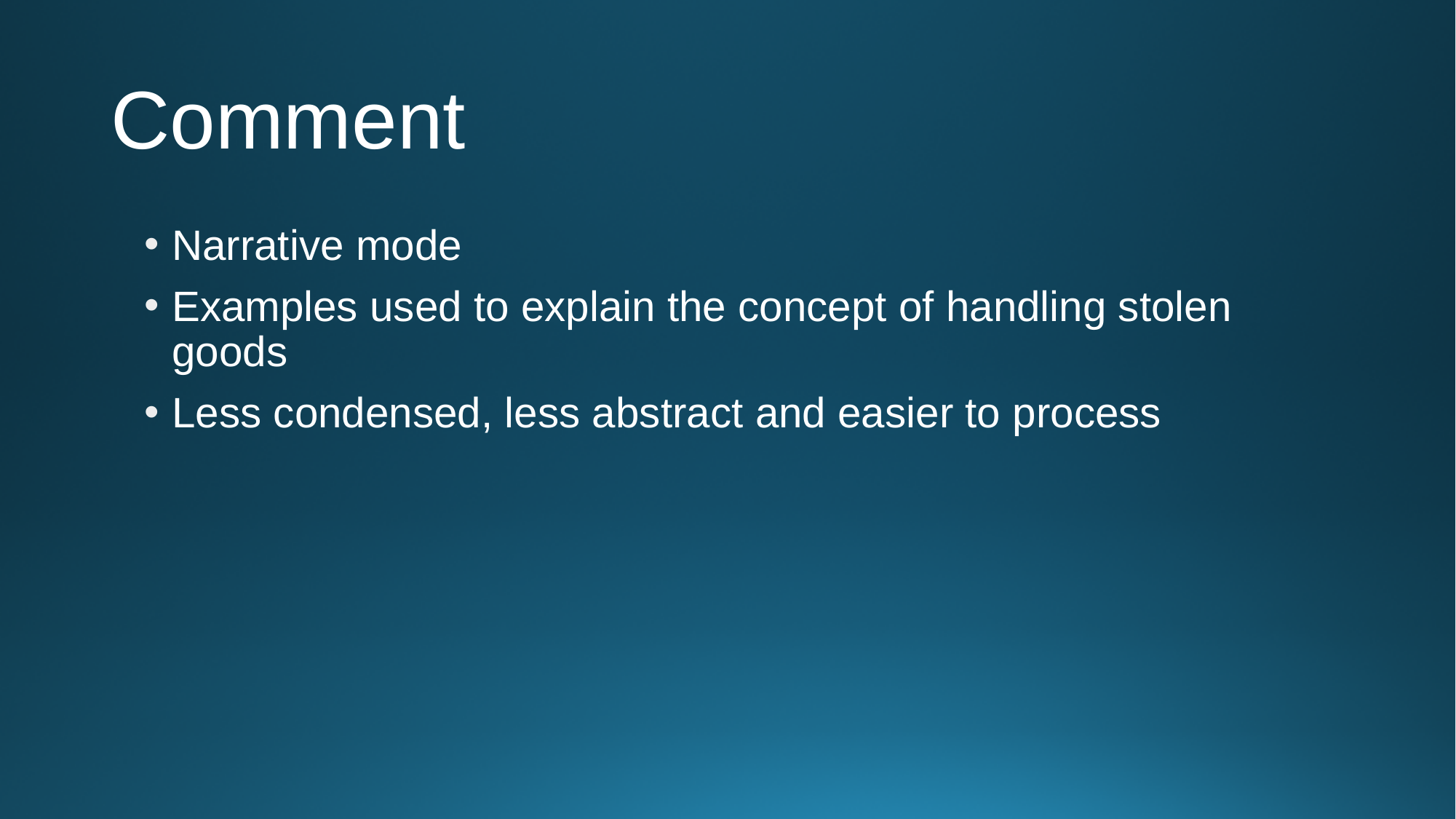

# Comment
Narrative mode
Examples used to explain the concept of handling stolen goods
Less condensed, less abstract and easier to process